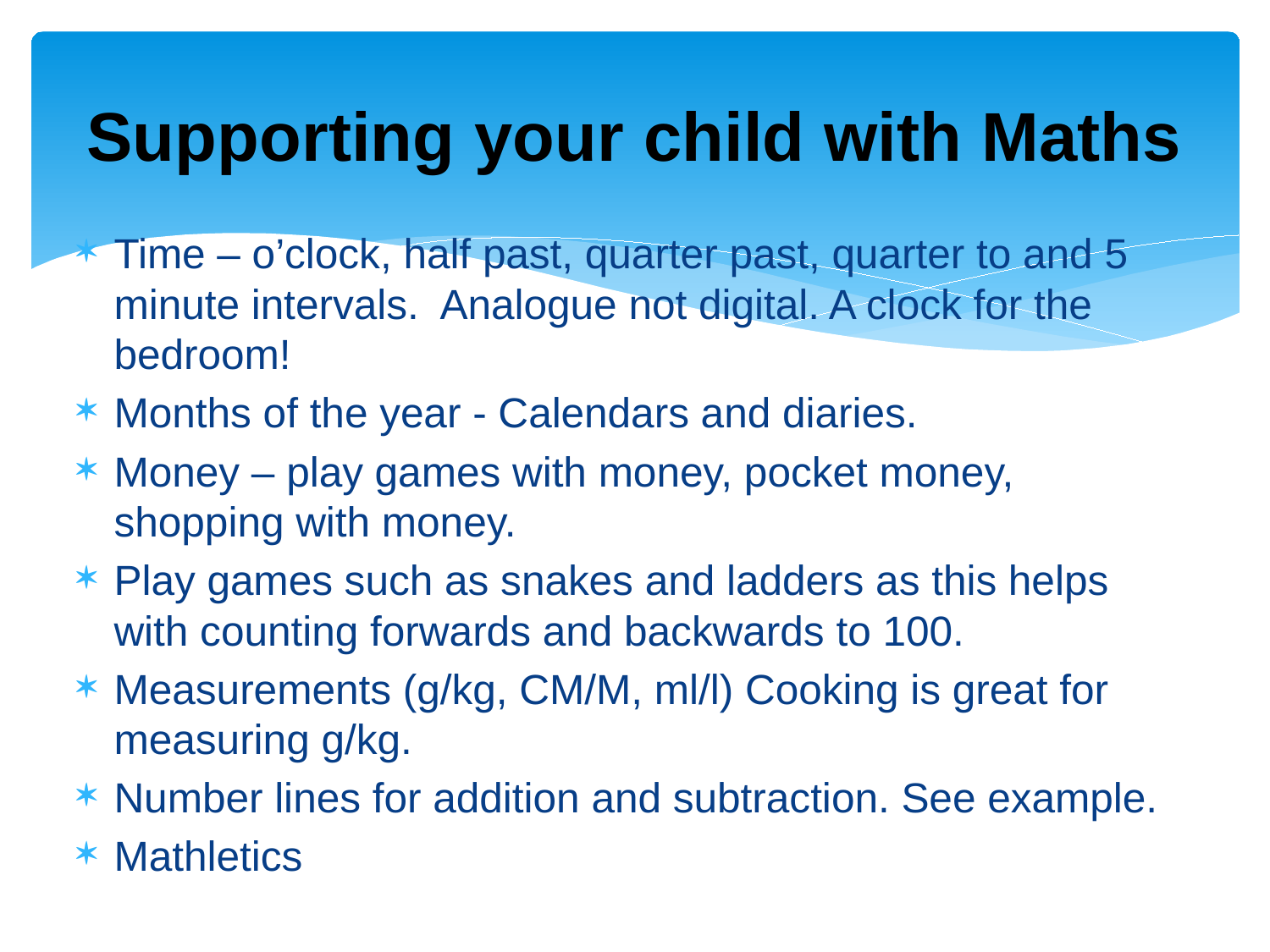

# Supporting your child with Maths
Time – o’clock, half past, quarter past, quarter to and 5 minute intervals.  Analogue not digital. A clock for the bedroom!
Months of the year - Calendars and diaries.
Money – play games with money, pocket money, shopping with money.
Play games such as snakes and ladders as this helps with counting forwards and backwards to 100.
Measurements (g/kg, CM/M, ml/l) Cooking is great for measuring g/kg.
Number lines for addition and subtraction. See example.
Mathletics